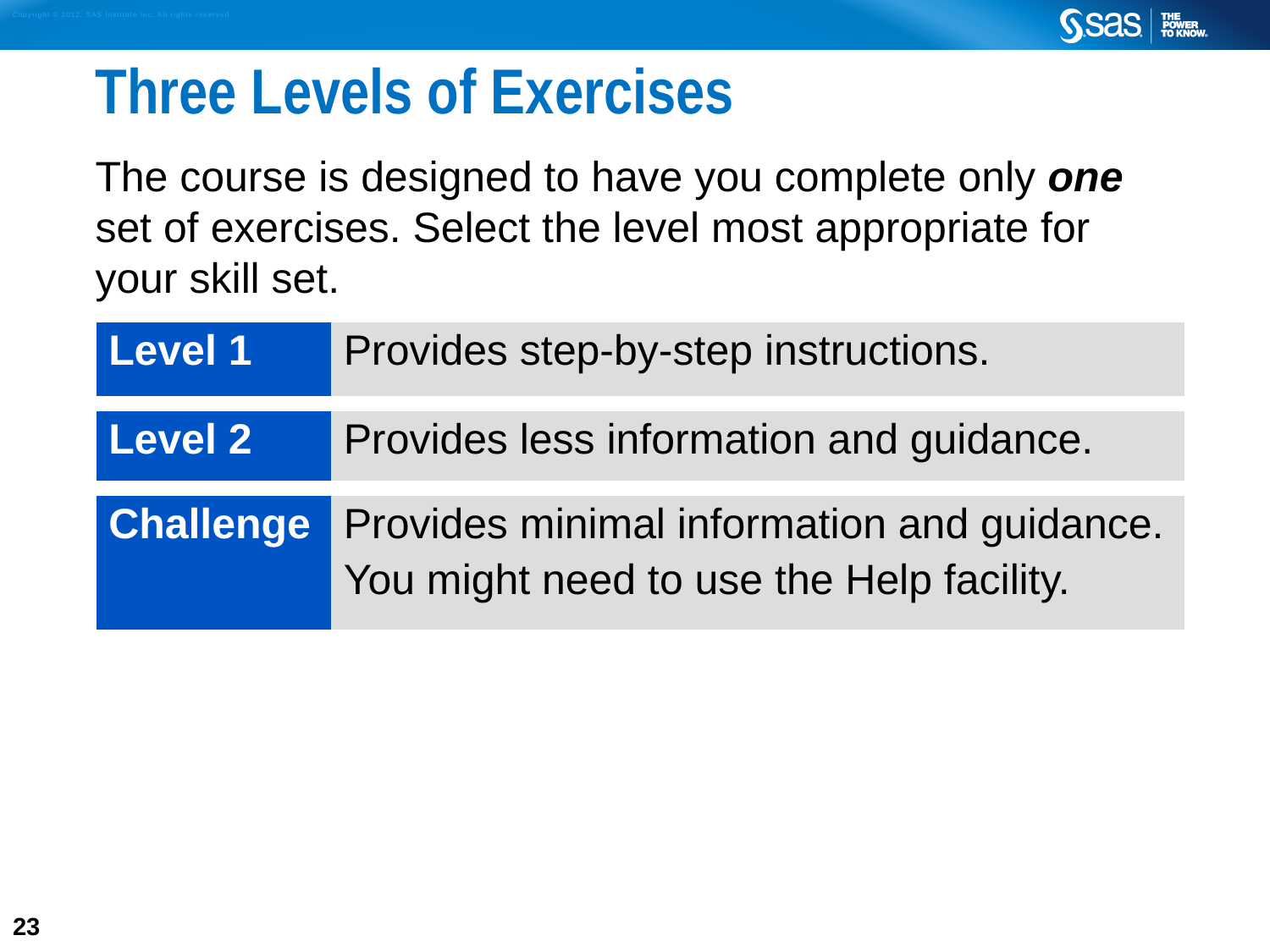

# Three Levels of Exercises
The course is designed to have you complete only one
set of exercises. Select the level most appropriate for
your skill set.

| Level 1 | Provides step-by-step instructions. |
| --- | --- |
| Level 2 | Provides less information and guidance. |
| Challenge | Provides minimal information and guidance. You might need to use the Help facility. |
23